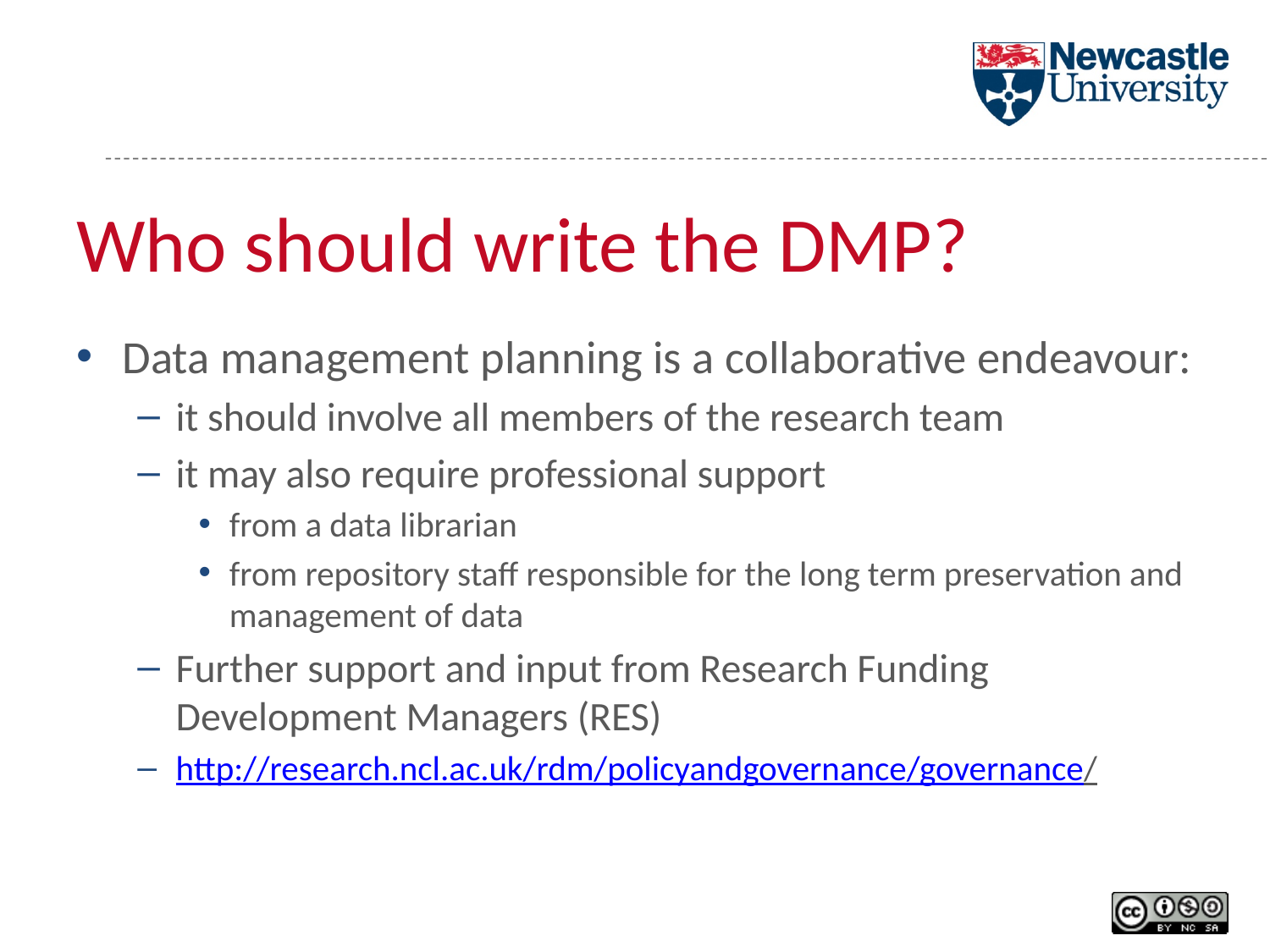

# Who should write the DMP?
Data management planning is a collaborative endeavour:
it should involve all members of the research team
it may also require professional support
from a data librarian
from repository staff responsible for the long term preservation and management of data
Further support and input from Research Funding Development Managers (RES)
http://research.ncl.ac.uk/rdm/policyandgovernance/governance/